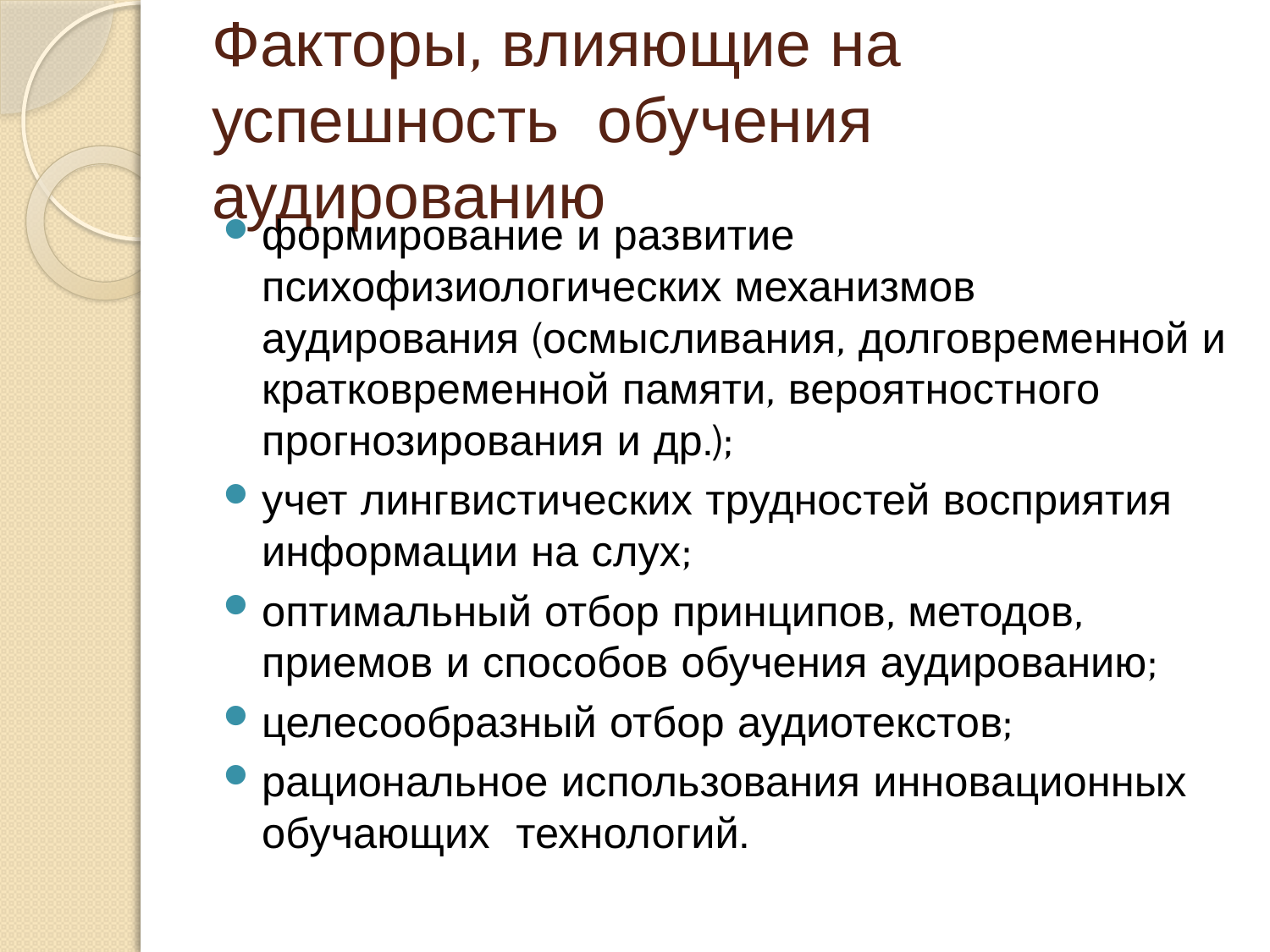

# Факторы, влияющие на успешность  обучения аудированию
формирование и развитие психофизиологических механизмов аудирования (осмысливания, долговременной и кратковременной памяти, вероятностного прогнозирования и др.);
учет лингвистических трудностей восприятия информации на слух;
оптимальный отбор принципов, методов, приемов и способов обучения аудированию;
целесообразный отбор аудиотекстов;
рациональное использования инновационных обучающих  технологий.